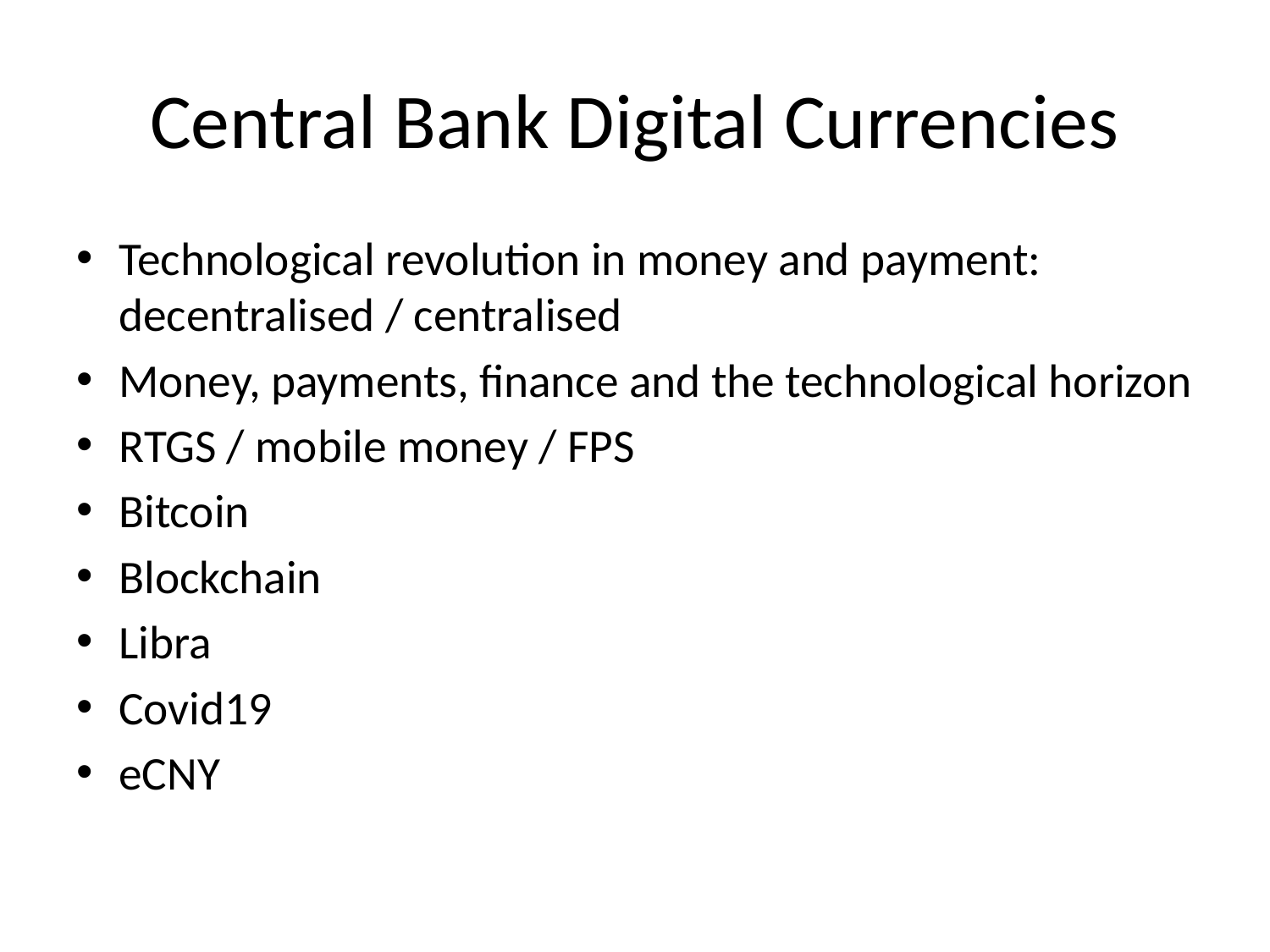

# Central Bank Digital Currencies
Technological revolution in money and payment: decentralised / centralised
Money, payments, finance and the technological horizon
RTGS / mobile money / FPS
Bitcoin
Blockchain
Libra
Covid19
eCNY